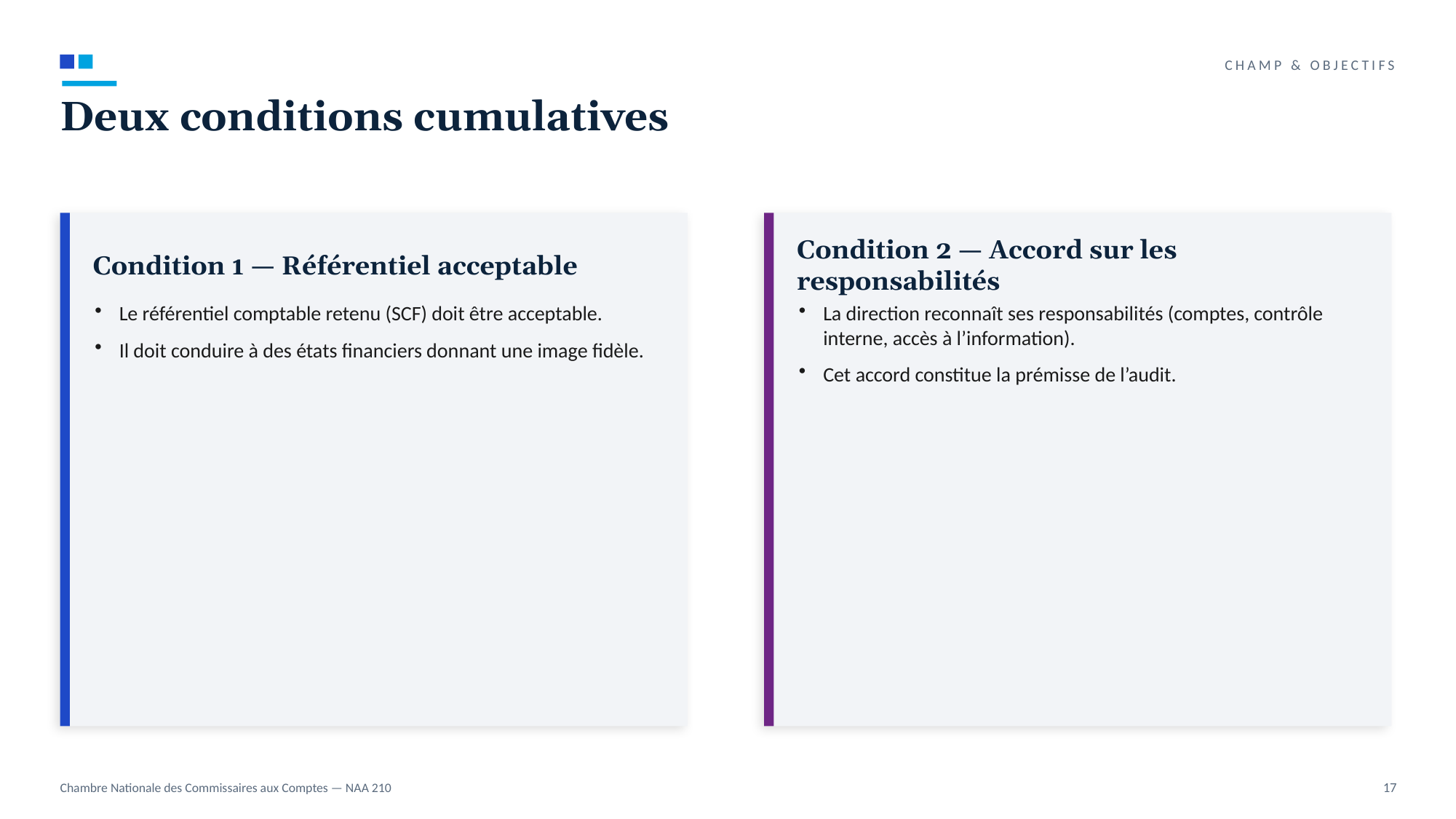

CHAMP & OBJECTIFS

Deux conditions cumulatives

Condition 1 — Référentiel acceptable
Condition 2 — Accord sur les responsabilités
Le référentiel comptable retenu (SCF) doit être acceptable.
Il doit conduire à des états financiers donnant une image fidèle.
La direction reconnaît ses responsabilités (comptes, contrôle interne, accès à l’information).
Cet accord constitue la prémisse de l’audit.
Chambre Nationale des Commissaires aux Comptes — NAA 210
17